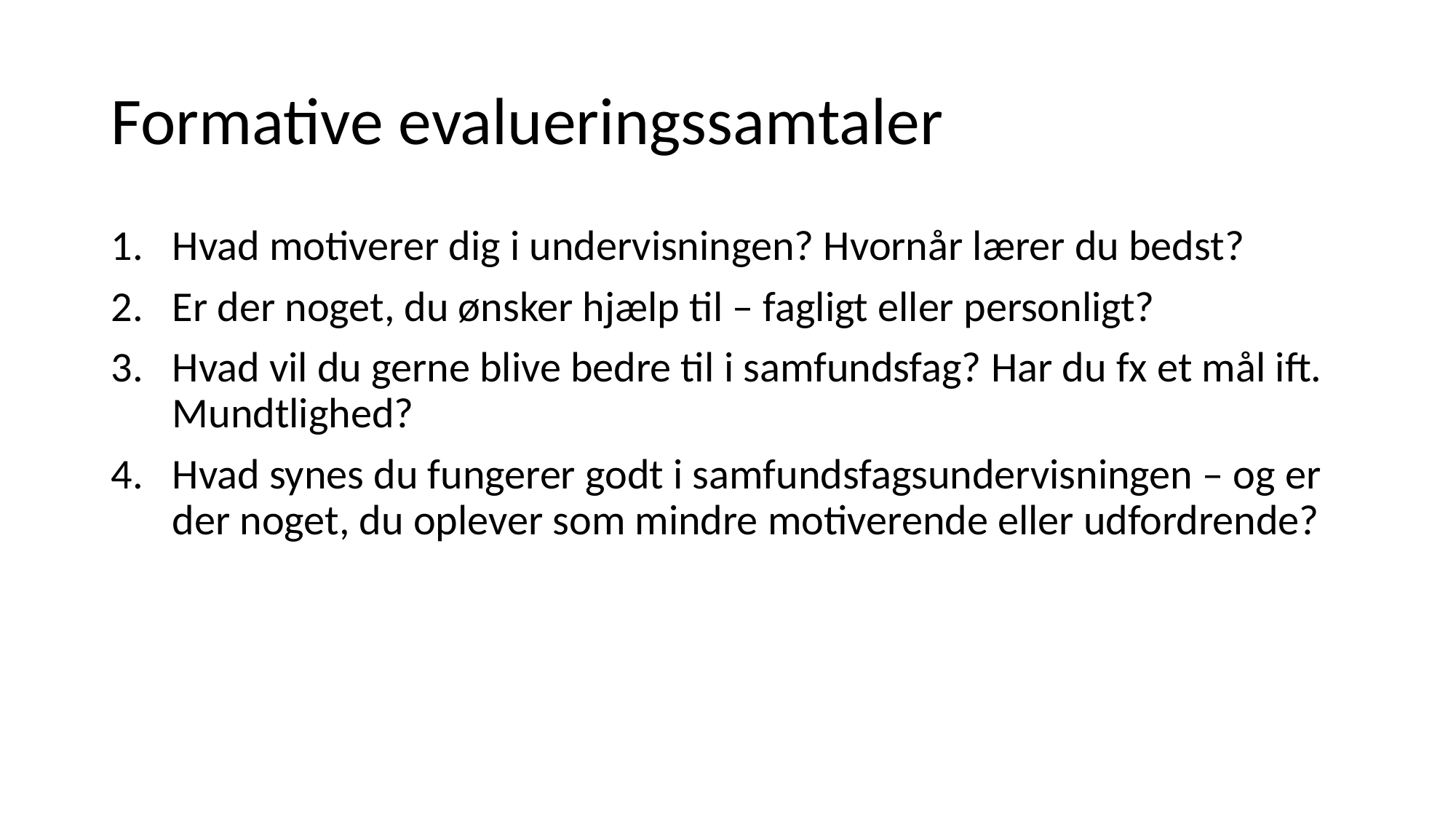

# Formative evalueringssamtaler
Hvad motiverer dig i undervisningen? Hvornår lærer du bedst?
Er der noget, du ønsker hjælp til – fagligt eller personligt?
Hvad vil du gerne blive bedre til i samfundsfag? Har du fx et mål ift. Mundtlighed?
Hvad synes du fungerer godt i samfundsfagsundervisningen – og er der noget, du oplever som mindre motiverende eller udfordrende?